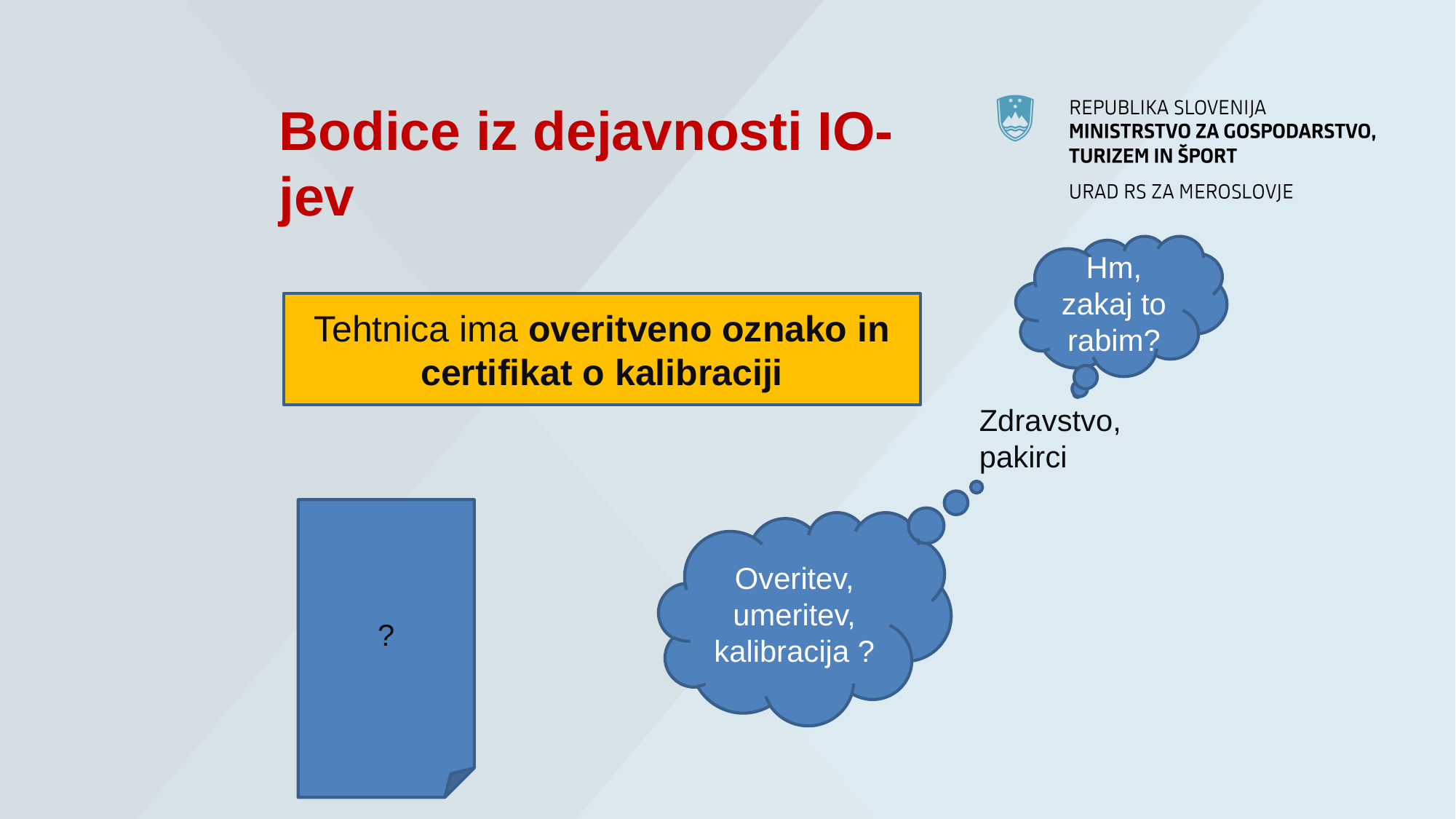

# Bodice iz dejavnosti IO-jev
Hm, zakaj to rabim?
Tehtnica ima overitveno oznako in certifikat o kalibraciji
Zdravstvo, pakirci
?
Overitev, umeritev, kalibracija ?